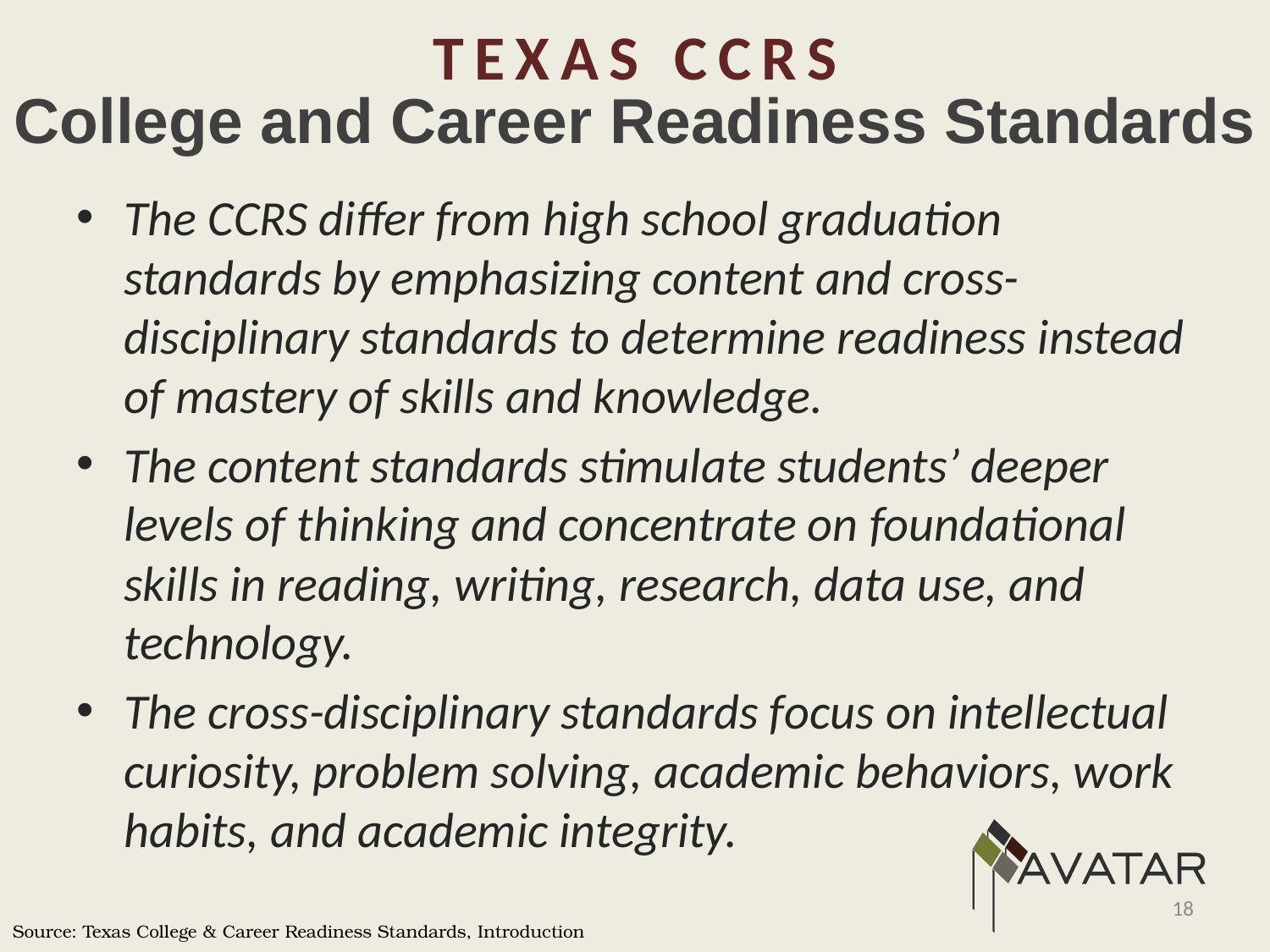

TEXAS CCRS
College and Career Readiness Standards
The CCRS differ from high school graduation standards by emphasizing content and cross-disciplinary standards to determine readiness instead of mastery of skills and knowledge.
The content standards stimulate students’ deeper levels of thinking and concentrate on foundational skills in reading, writing, research, data use, and technology.
The cross-disciplinary standards focus on intellectual curiosity, problem solving, academic behaviors, work habits, and academic integrity.

18
Source: Texas College & Career Readiness Standards, Introduction